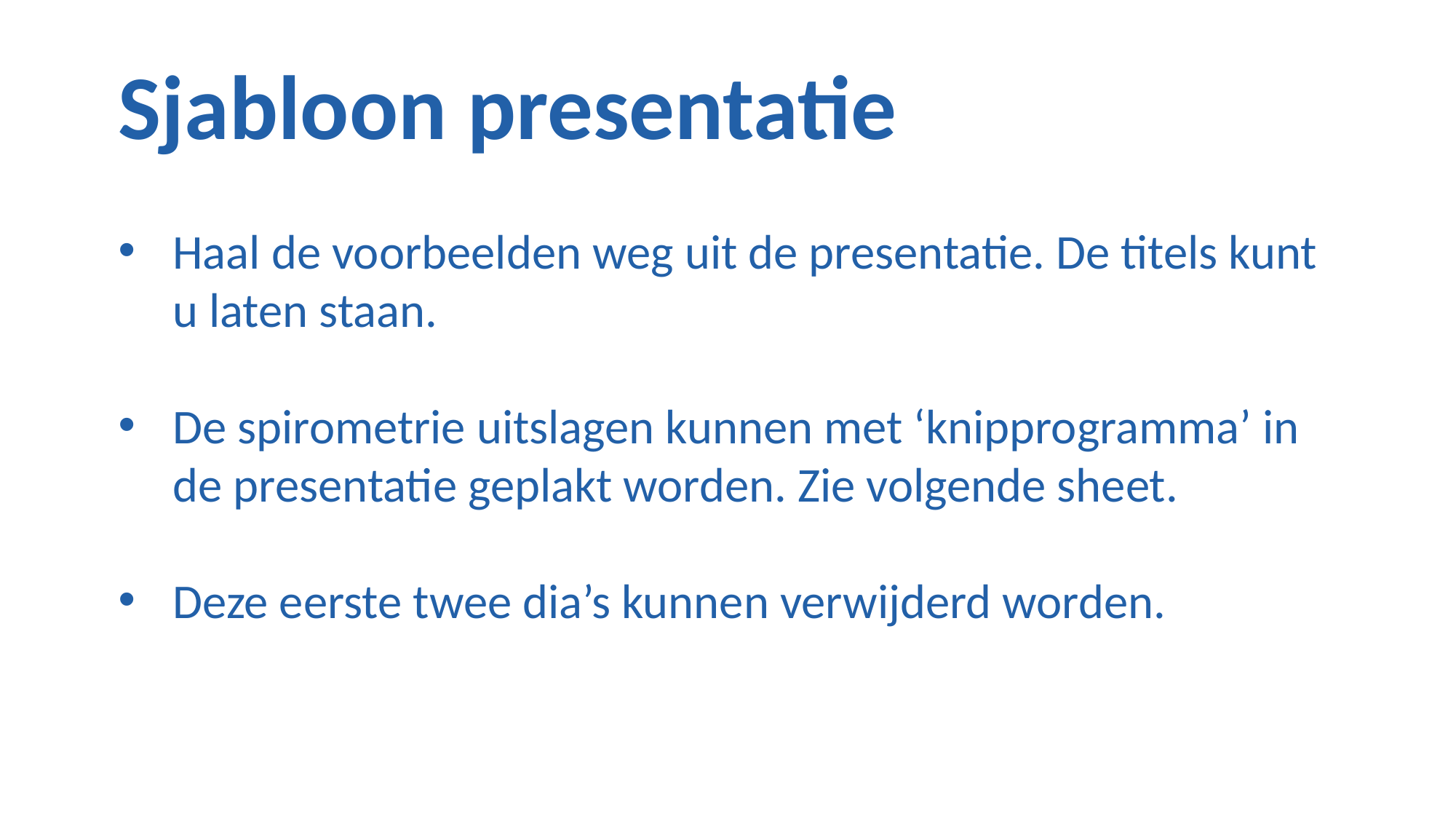

Sjabloon presentatie
Haal de voorbeelden weg uit de presentatie. De titels kunt u laten staan.

De spirometrie uitslagen kunnen met ‘knipprogramma’ in de presentatie geplakt worden. Zie volgende sheet.

Deze eerste twee dia’s kunnen verwijderd worden.